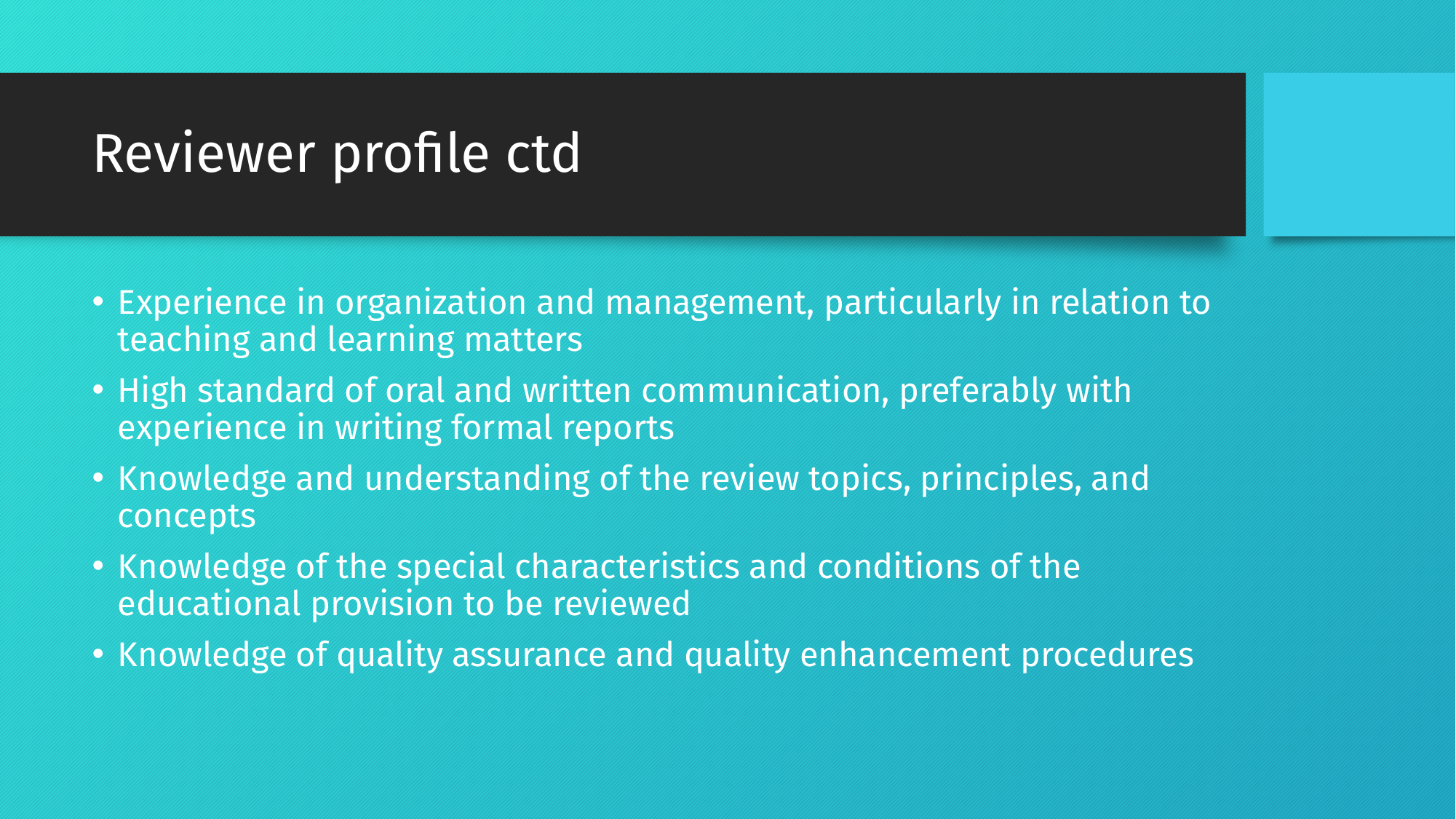

# Reviewer profile ctd
Experience in organization and management, particularly in relation to teaching and learning matters
High standard of oral and written communication, preferably with experience in writing formal reports
Knowledge and understanding of the review topics, principles, and concepts
Knowledge of the special characteristics and conditions of the educational provision to be reviewed
Knowledge of quality assurance and quality enhancement procedures